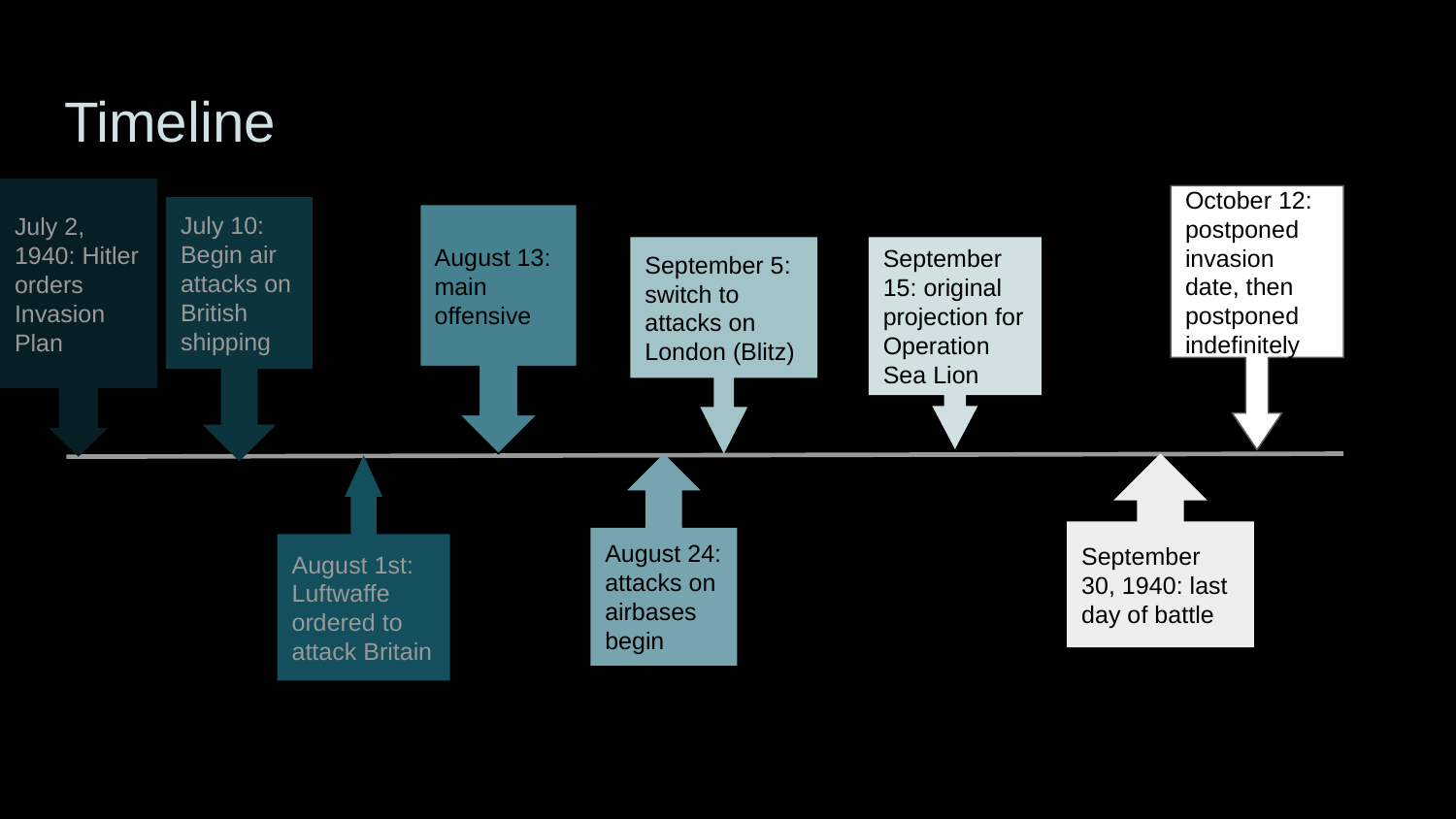

# Timeline
July 2, 1940: Hitler orders Invasion Plan
October 12: postponed invasion date, then postponed indefinitely
July 10: Begin air attacks on British shipping
August 13: main offensive
September 5: switch to attacks on London (Blitz)
September 15: original projection for Operation Sea Lion
August 24: attacks on airbases begin
September 30, 1940: last day of battle
August 1st: Luftwaffe ordered to attack Britain